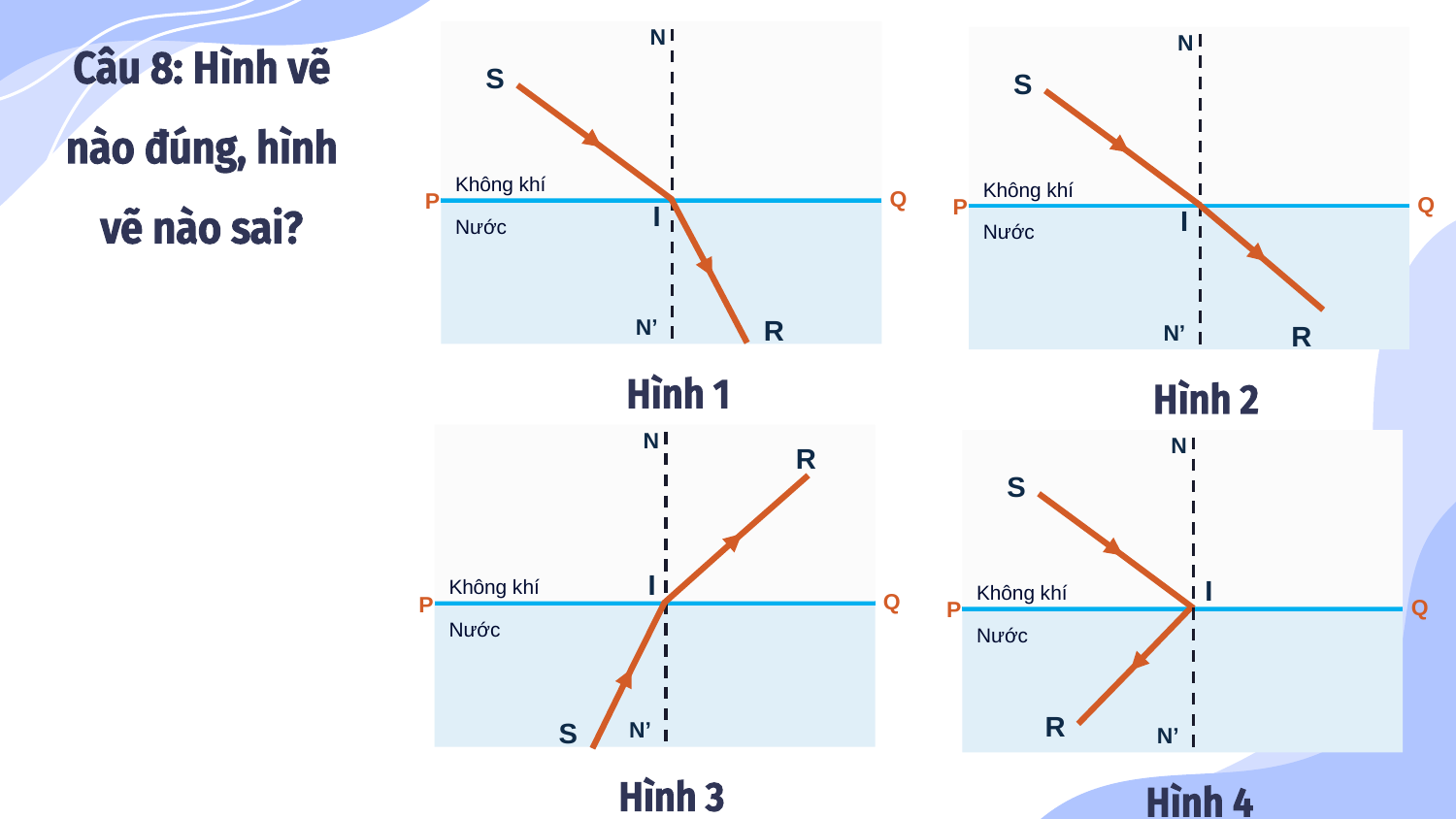

# Câu 8: Hình vẽ nào đúng, hình vẽ nào sai?
N

S
Không khí
Q
P
I
Nước
N’
R
N

S
Không khí
Q
P
I
Nước
N’
R
Hình 1
Hình 2
N

R
I
Không khí
Q
P
Nước
S
N’
N

S
I
Không khí
Q
P
Nước
R
N’
Hình 3
Hình 4